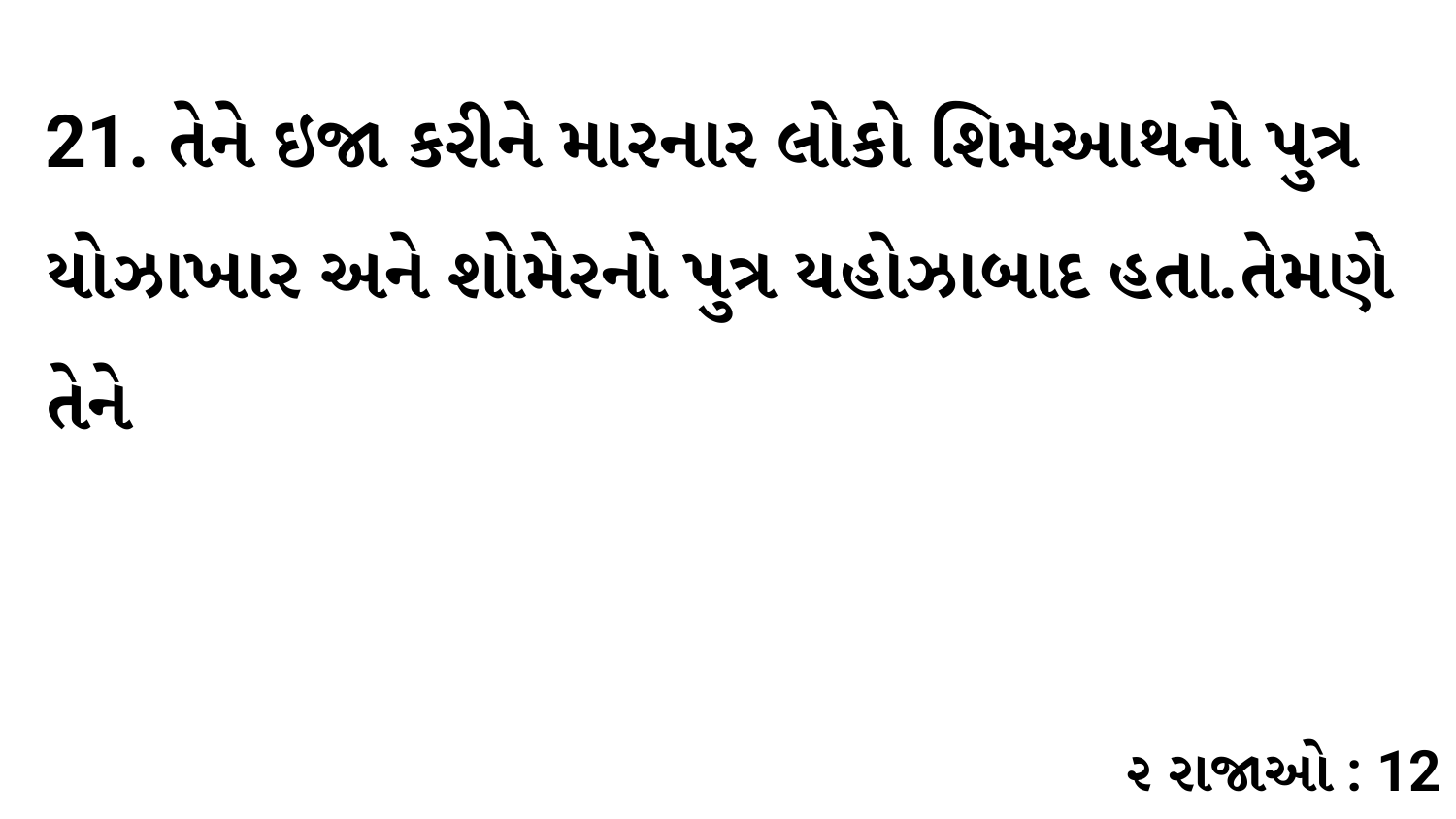

21. તેને ઇજા કરીને મારનાર લોકો શિમઆથનો પુત્ર યોઝાખાર અને શોમેરનો પુત્ર યહોઝાબાદ હતા.તેમણે તેને
૨ રાજાઓ : 12